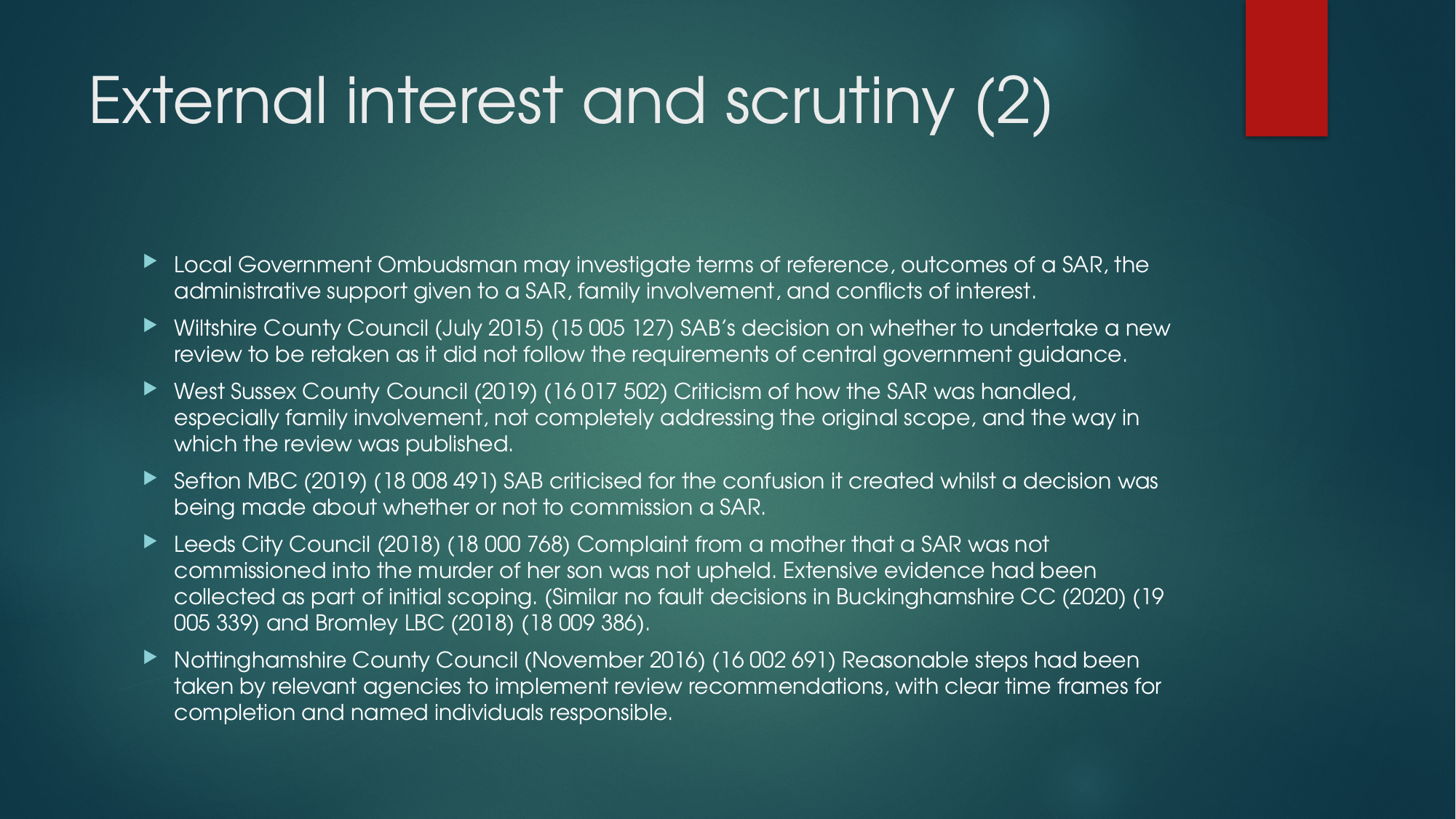

# External interest and scrutiny (2)
Local Government Ombudsman may investigate terms of reference, outcomes of a SAR, the administrative support given to a SAR, family involvement, and conflicts of interest.
Wiltshire County Council (July 2015) (15 005 127) SAB’s decision on whether to undertake a new review to be retaken as it did not follow the requirements of central government guidance.
West Sussex County Council (2019) (16 017 502) Criticism of how the SAR was handled, especially family involvement, not completely addressing the original scope, and the way in which the review was published.
Sefton MBC (2019) (18 008 491) SAB criticised for the confusion it created whilst a decision was being made about whether or not to commission a SAR.
Leeds City Council (2018) (18 000 768) Complaint from a mother that a SAR was not commissioned into the murder of her son was not upheld. Extensive evidence had been collected as part of initial scoping. (Similar no fault decisions in Buckinghamshire CC (2020) (19 005 339) and Bromley LBC (2018) (18 009 386).
Nottinghamshire County Council (November 2016) (16 002 691) Reasonable steps had been taken by relevant agencies to implement review recommendations, with clear time frames for completion and named individuals responsible.